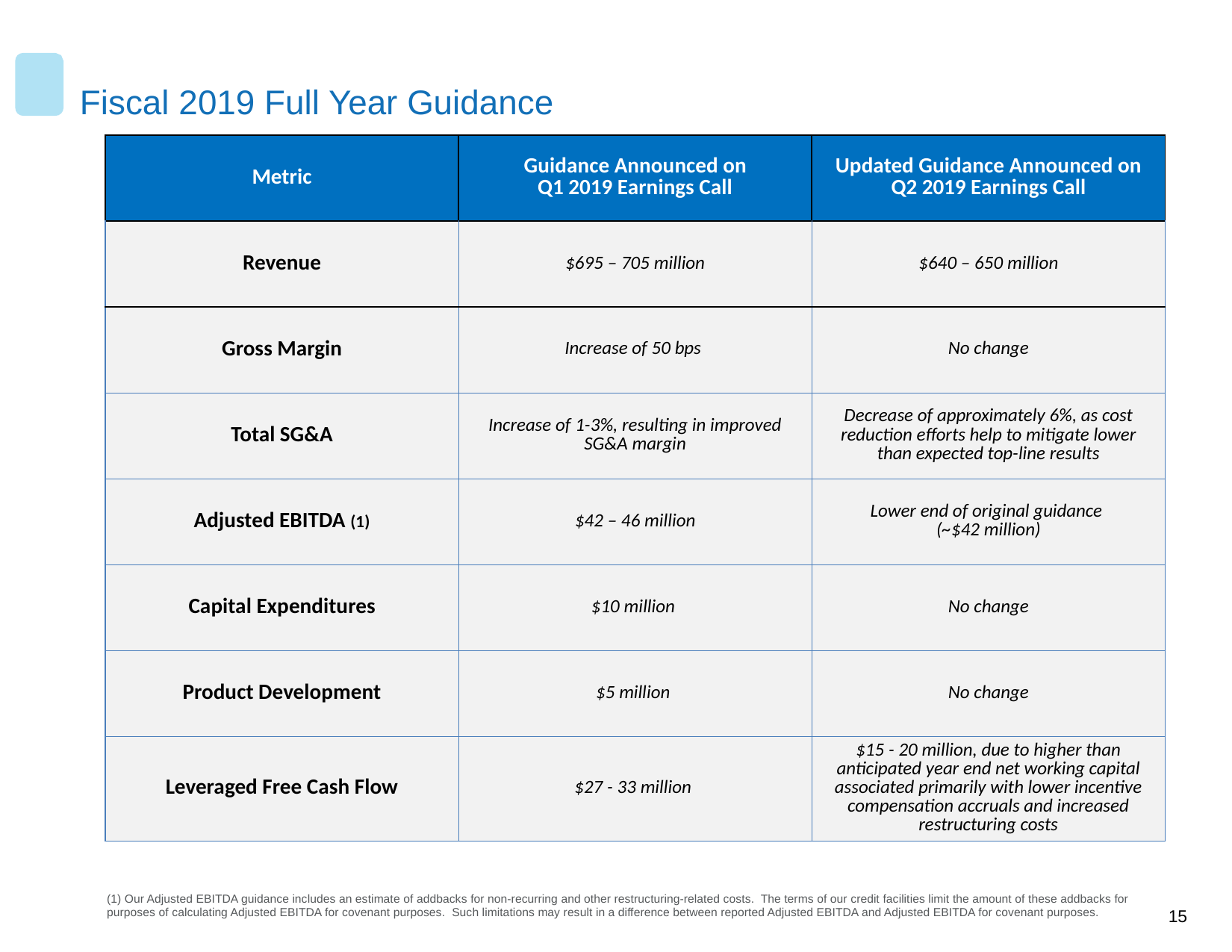

# Fiscal 2019 Full Year Guidance
| Metric | Guidance Announced on Q1 2019 Earnings Call | Updated Guidance Announced on Q2 2019 Earnings Call |
| --- | --- | --- |
| Revenue | $695 – 705 million | $640 – 650 million |
| Gross Margin | Increase of 50 bps | No change |
| Total SG&A | Increase of 1-3%, resulting in improved SG&A margin | Decrease of approximately 6%, as cost reduction efforts help to mitigate lower than expected top-line results |
| Adjusted EBITDA (1) | $42 – 46 million | Lower end of original guidance (~$42 million) |
| Capital Expenditures | $10 million | No change |
| Product Development | $5 million | No change |
| Leveraged Free Cash Flow | $27 - 33 million | $15 - 20 million, due to higher than anticipated year end net working capital associated primarily with lower incentive compensation accruals and increased restructuring costs |
(1) Our Adjusted EBITDA guidance includes an estimate of addbacks for non-recurring and other restructuring-related costs.  The terms of our credit facilities limit the amount of these addbacks for purposes of calculating Adjusted EBITDA for covenant purposes.  Such limitations may result in a difference between reported Adjusted EBITDA and Adjusted EBITDA for covenant purposes.
15